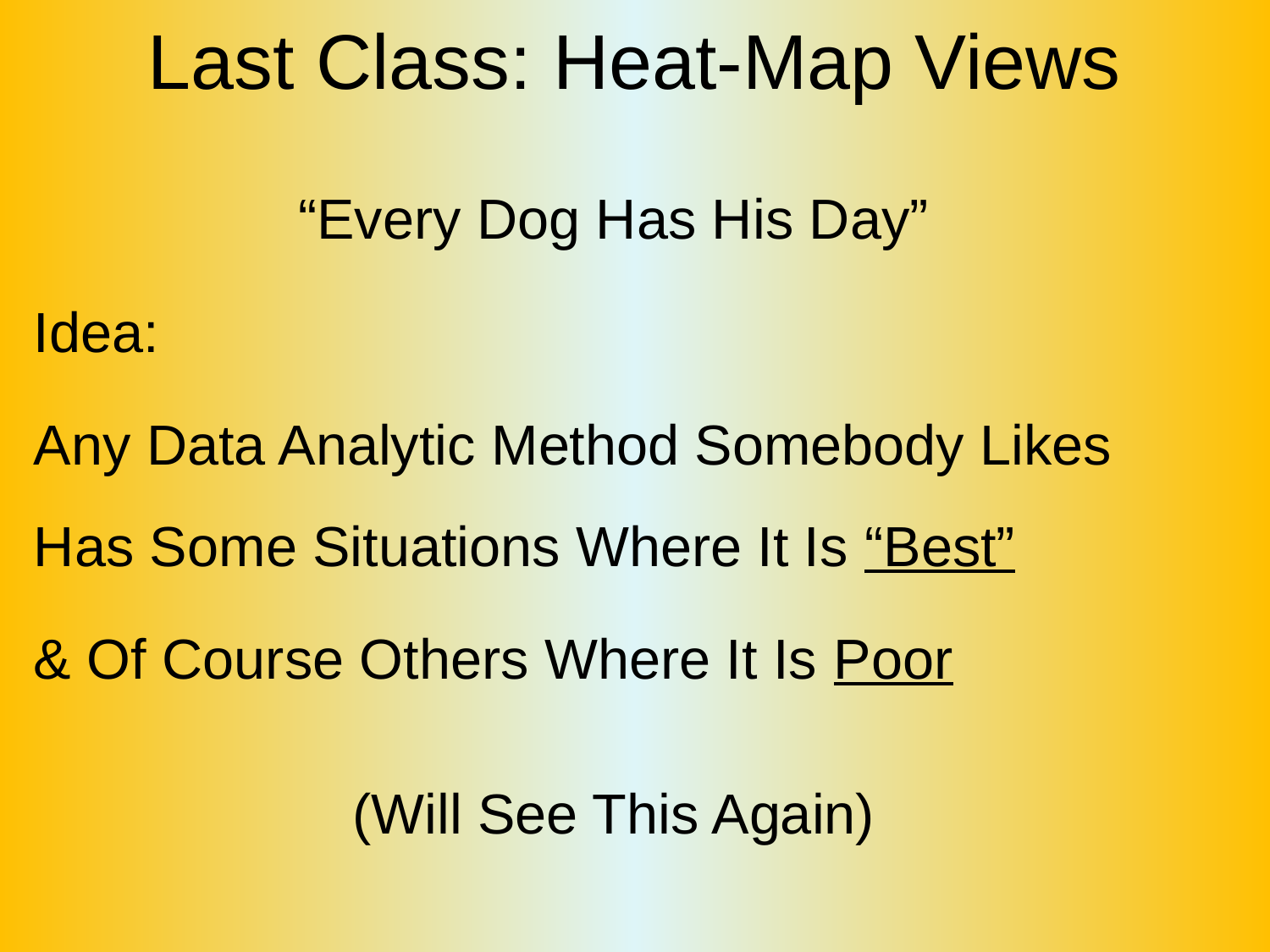

# Last Class: Heat-Map Views
“Every Dog Has His Day”
Idea:
Any Data Analytic Method Somebody Likes Has Some Situations Where It Is “Best”
& Of Course Others Where It Is Poor

(Will See This Again)